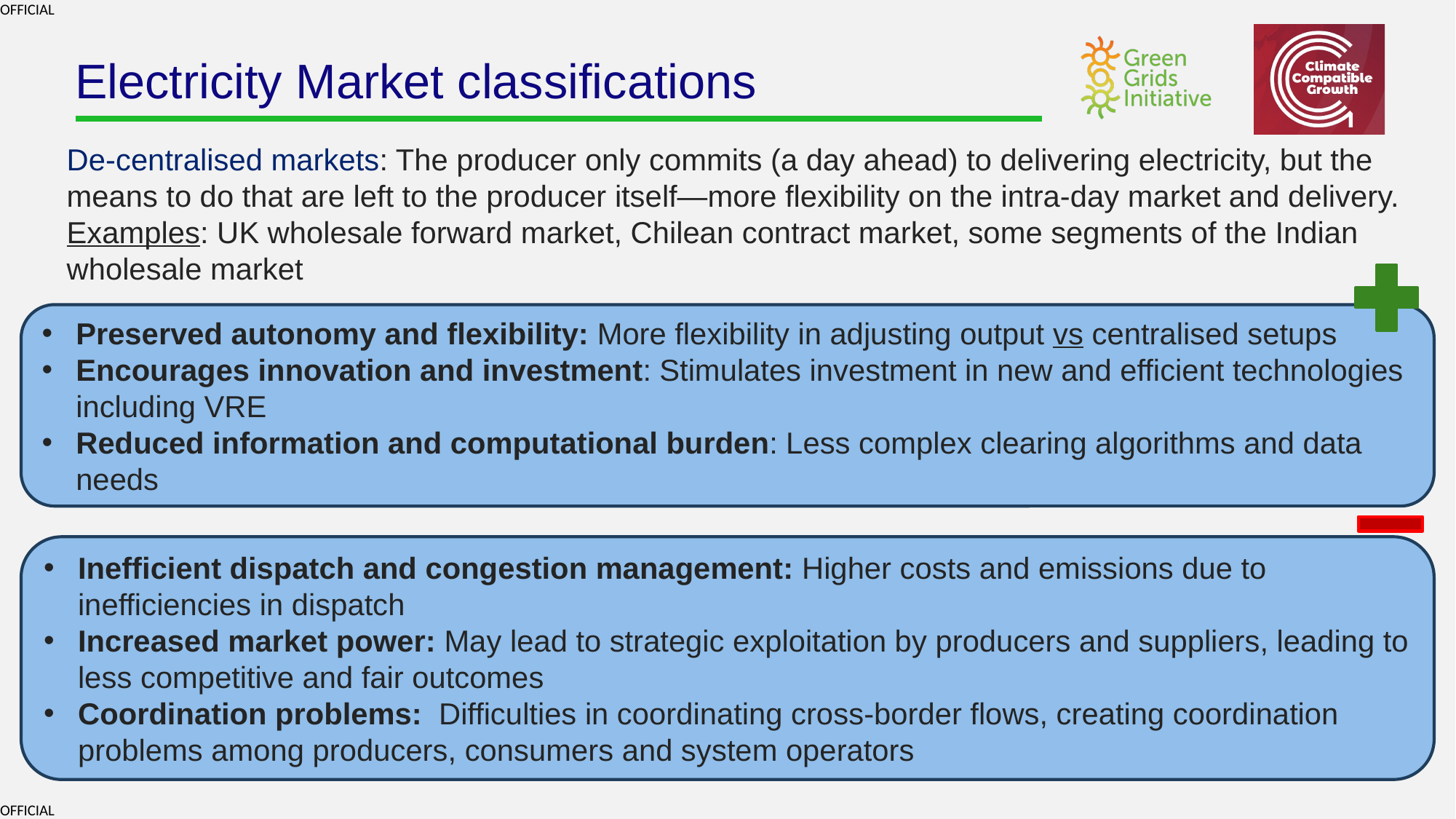

# Electricity Market classifications
De-centralised markets: The producer only commits (a day ahead) to delivering electricity, but the means to do that are left to the producer itself—more flexibility on the intra-day market and delivery.
Examples: UK wholesale forward market, Chilean contract market, some segments of the Indian wholesale market

Preserved autonomy and flexibility: More flexibility in adjusting output vs centralised setups
Encourages innovation and investment: Stimulates investment in new and efficient technologies including VRE
Reduced information and computational burden: Less complex clearing algorithms and data needs

Inefficient dispatch and congestion management: Higher costs and emissions due to inefficiencies in dispatch
Increased market power: May lead to strategic exploitation by producers and suppliers, leading to less competitive and fair outcomes
Coordination problems:  Difficulties in coordinating cross-border flows, creating coordination problems among producers, consumers and system operators